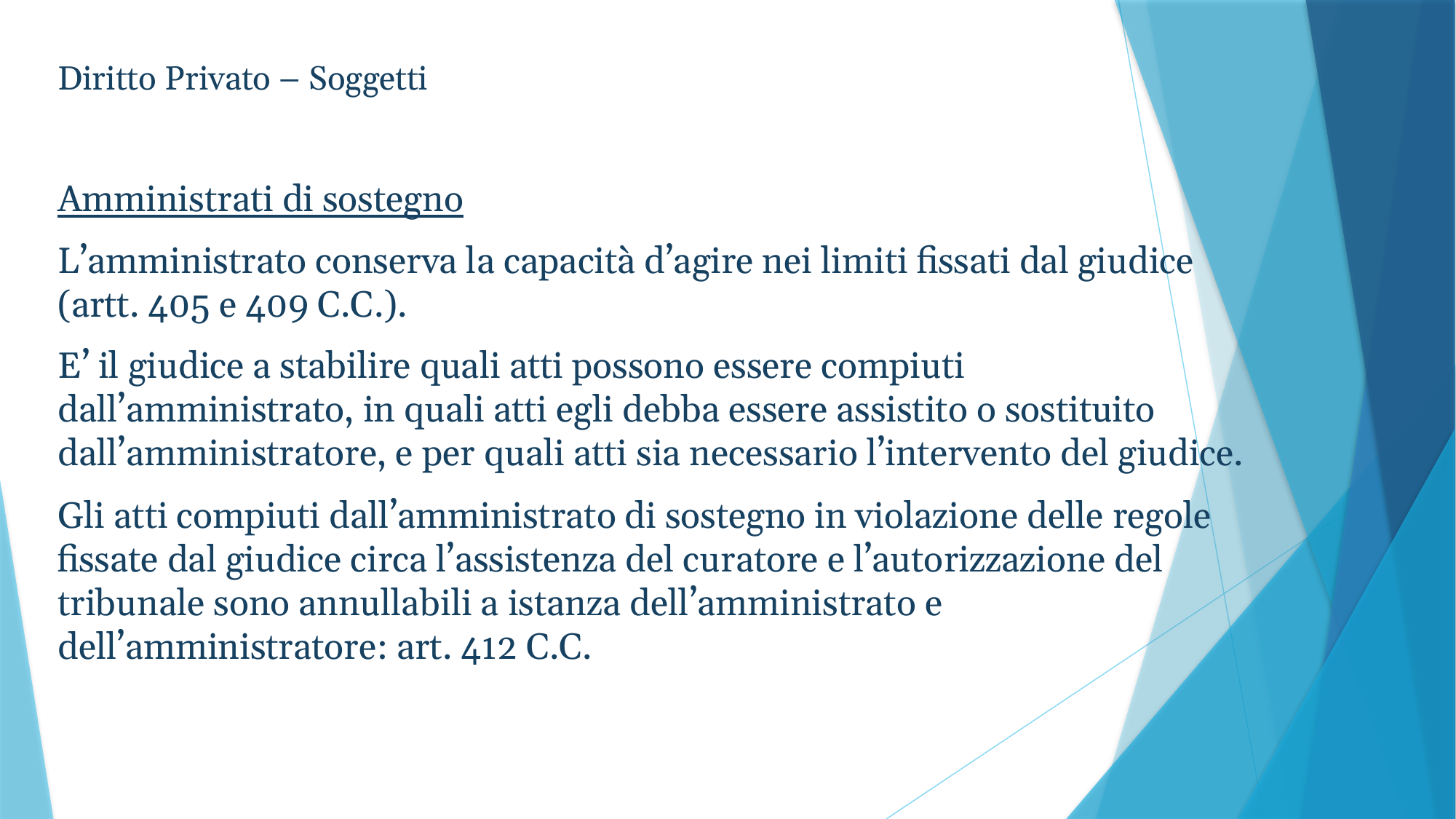

Diritto Privato – Soggetti
Amministrati di sostegno
L’amministrato conserva la capacità d’agire nei limiti fissati dal giudice (artt. 405 e 409 C.C.).
E’ il giudice a stabilire quali atti possono essere compiuti dall’amministrato, in quali atti egli debba essere assistito o sostituito dall’amministratore, e per quali atti sia necessario l’intervento del giudice.
Gli atti compiuti dall’amministrato di sostegno in violazione delle regole fissate dal giudice circa l’assistenza del curatore e l’autorizzazione del tribunale sono annullabili a istanza dell’amministrato e dell’amministratore: art. 412 C.C.